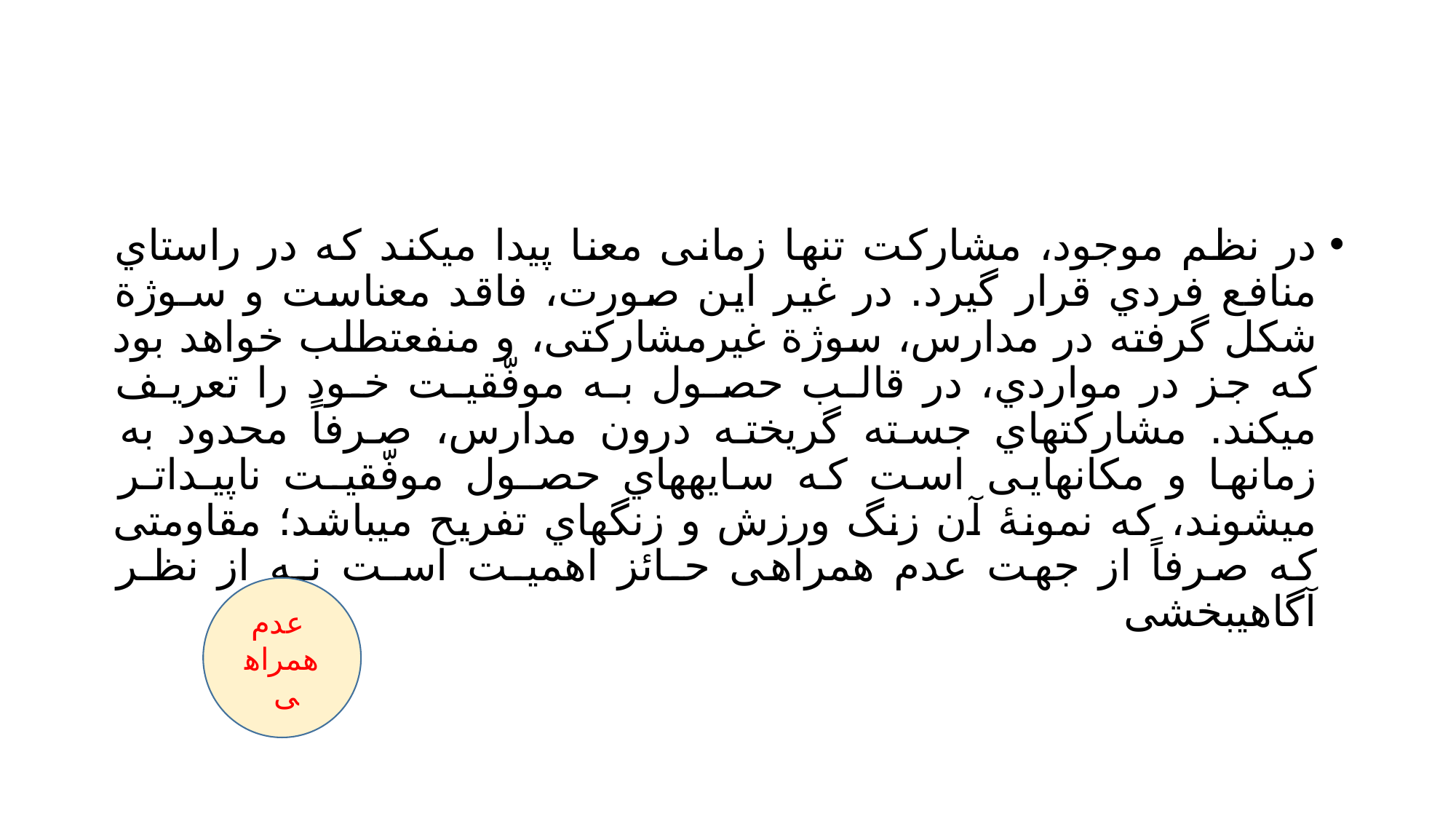

#
در نظم موجود، مشارکت تنها زمانی معنا پیدا میکند که در راستاي منافع فردي قرار گیرد. در غیر این صورت، فاقد معناست و سـوژة شکل گرفته در مدارس، سوژة غیرمشارکتی، و منفعتطلب خواهد بود که جز در مواردي، در قالـب حصـول بـه موفّقیـت خـود را تعریـف میکند. مشارکتهاي جسته گریخته درون مدارس، صرفاً محدود به زمانها و مکانهایی است که سایههاي حصـول موفّقیـت ناپیـداتـر میشوند، که نمونۀ آن زنگ ورزش و زنگهاي تفریح میباشد؛ مقاومتی که صرفاً از جهت عدم همراهی حـائز اهمیـت اسـت نـه از نظـر آگاهیبخشی

 عدم همراهی